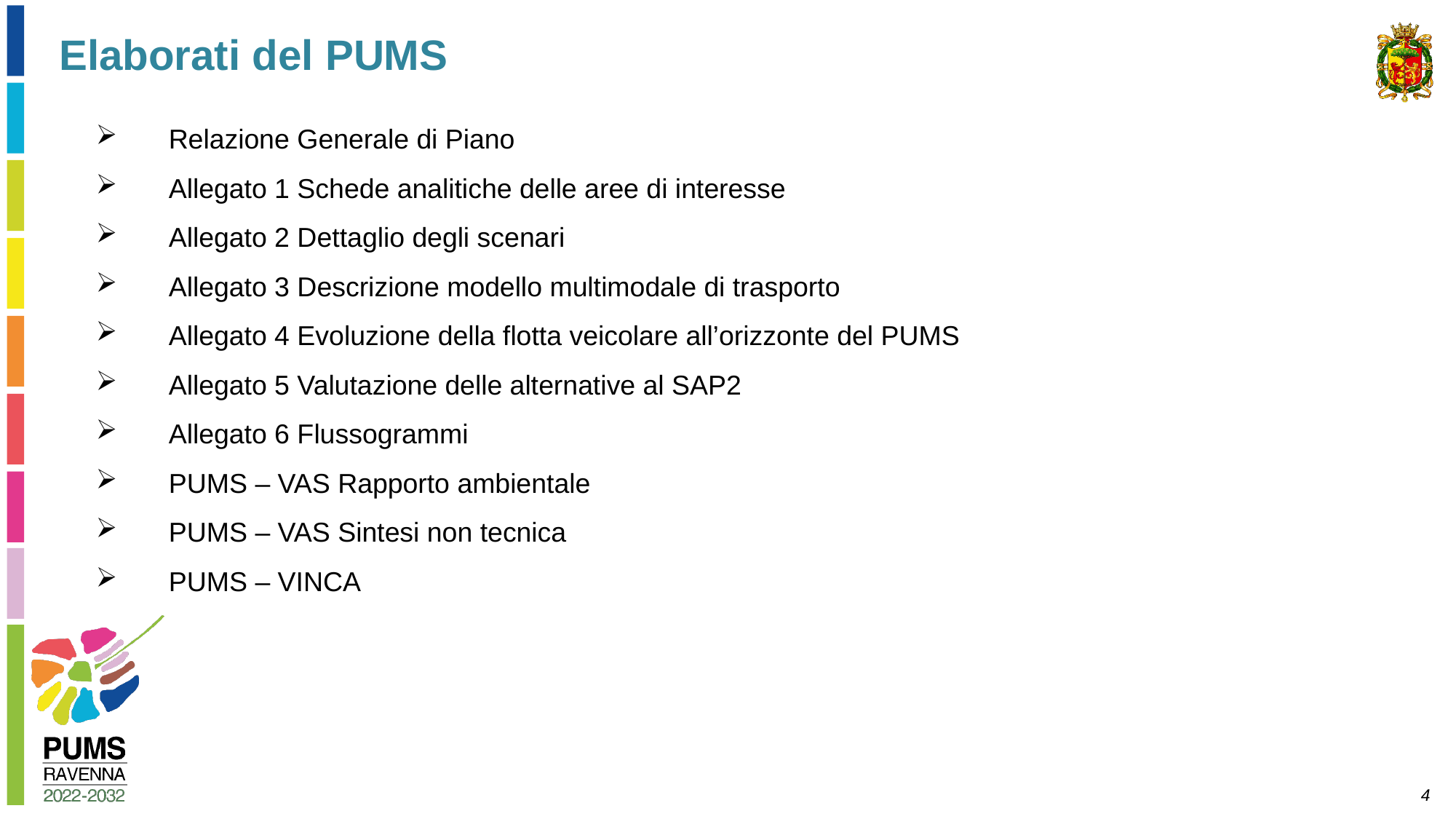

Elaborati del PUMS
Relazione Generale di Piano
Allegato 1 Schede analitiche delle aree di interesse
Allegato 2 Dettaglio degli scenari
Allegato 3 Descrizione modello multimodale di trasporto
Allegato 4 Evoluzione della flotta veicolare all’orizzonte del PUMS
Allegato 5 Valutazione delle alternative al SAP2
Allegato 6 Flussogrammi
PUMS – VAS Rapporto ambientale
PUMS – VAS Sintesi non tecnica
PUMS – VINCA